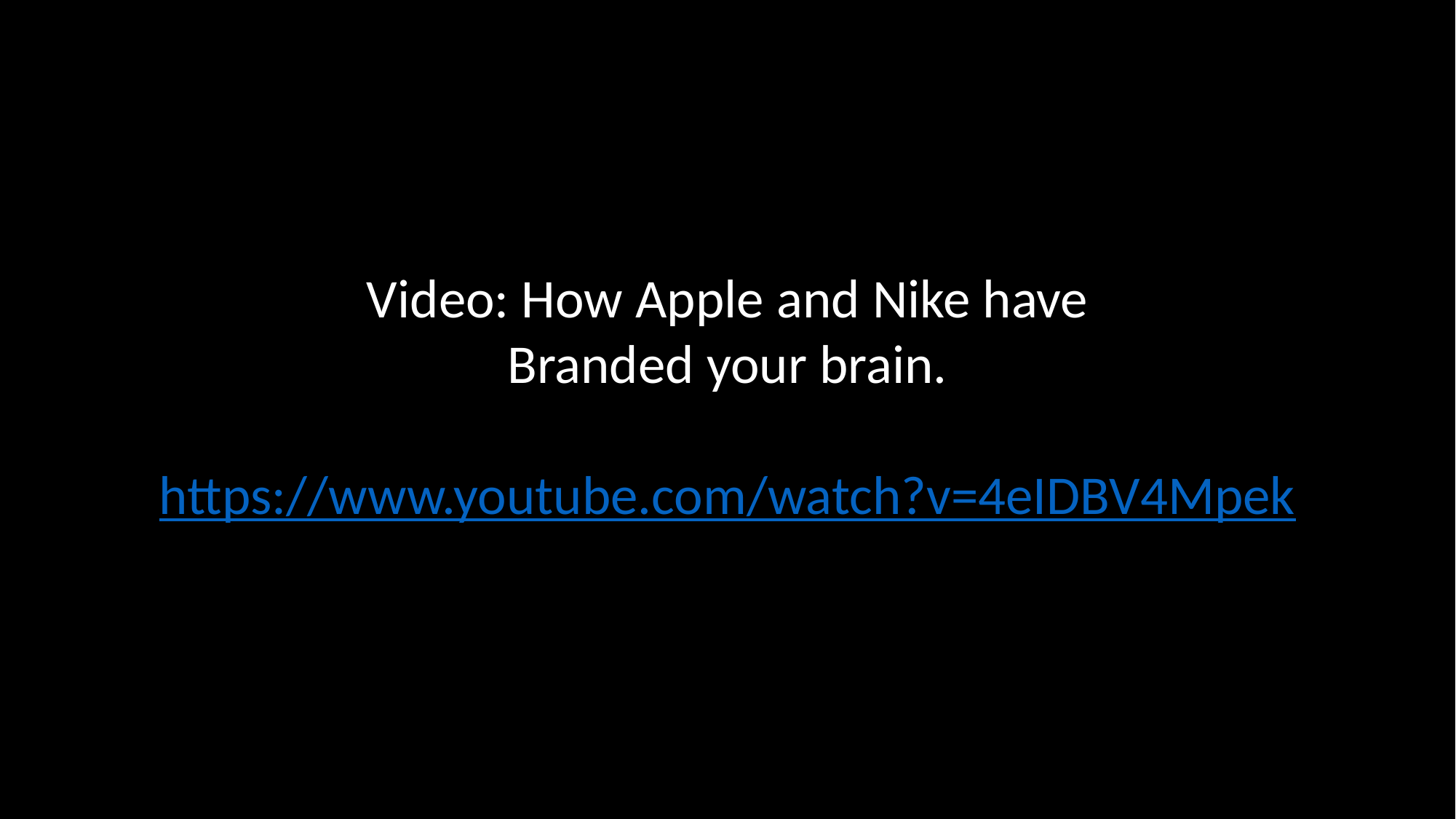

Video: How Apple and Nike have
Branded your brain.

https://www.youtube.com/watch?v=4eIDBV4Mpek